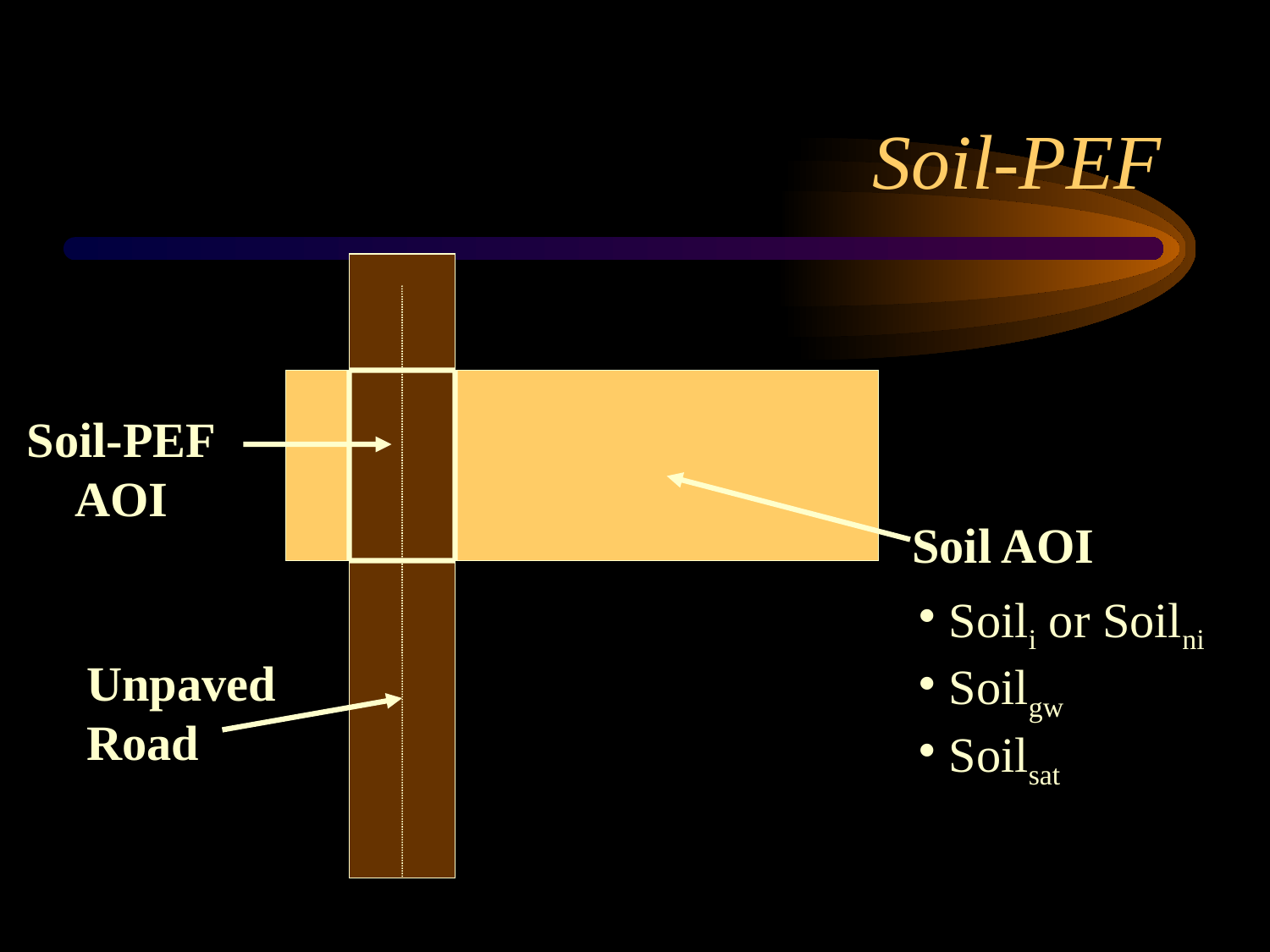

# Soil-PEF

Soil-PEF
AOI

 Soil AOI

Soili or Soilni
Soilgw
Soilsat

Unpaved
Road